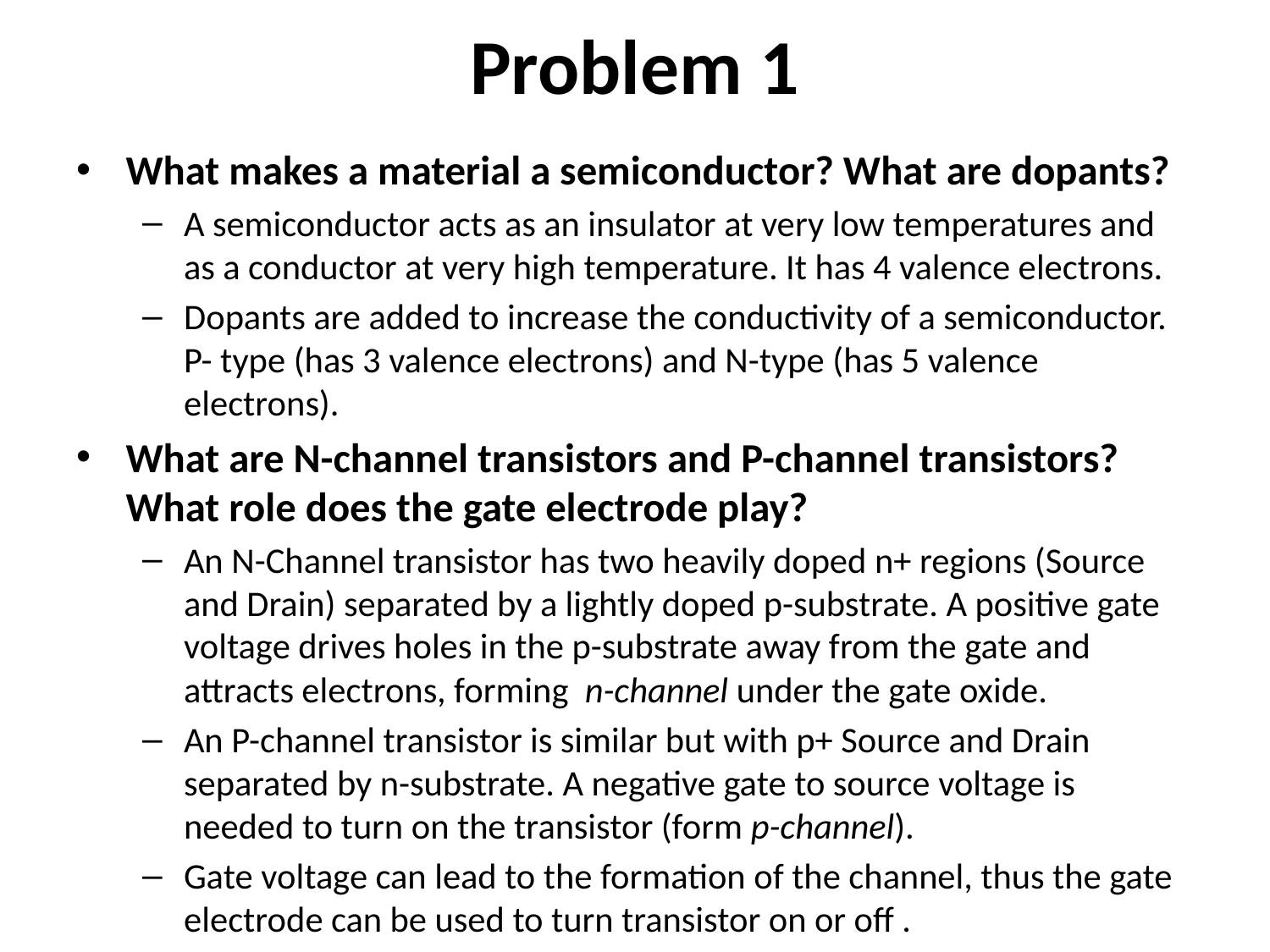

# Problem 1
What makes a material a semiconductor? What are dopants?
A semiconductor acts as an insulator at very low temperatures and as a conductor at very high temperature. It has 4 valence electrons.
Dopants are added to increase the conductivity of a semiconductor.   P- type (has 3 valence electrons) and N-type (has 5 valence electrons).
What are N-channel transistors and P-channel transistors? What role does the gate electrode play?
An N-Channel transistor has two heavily doped n+ regions (Source and Drain) separated by a lightly doped p-substrate. A positive gate voltage drives holes in the p-substrate away from the gate and attracts electrons, forming  n-channel under the gate oxide.
An P-channel transistor is similar but with p+ Source and Drain separated by n-substrate. A negative gate to source voltage is needed to turn on the transistor (form p-channel).
Gate voltage can lead to the formation of the channel, thus the gate electrode can be used to turn transistor on or off .